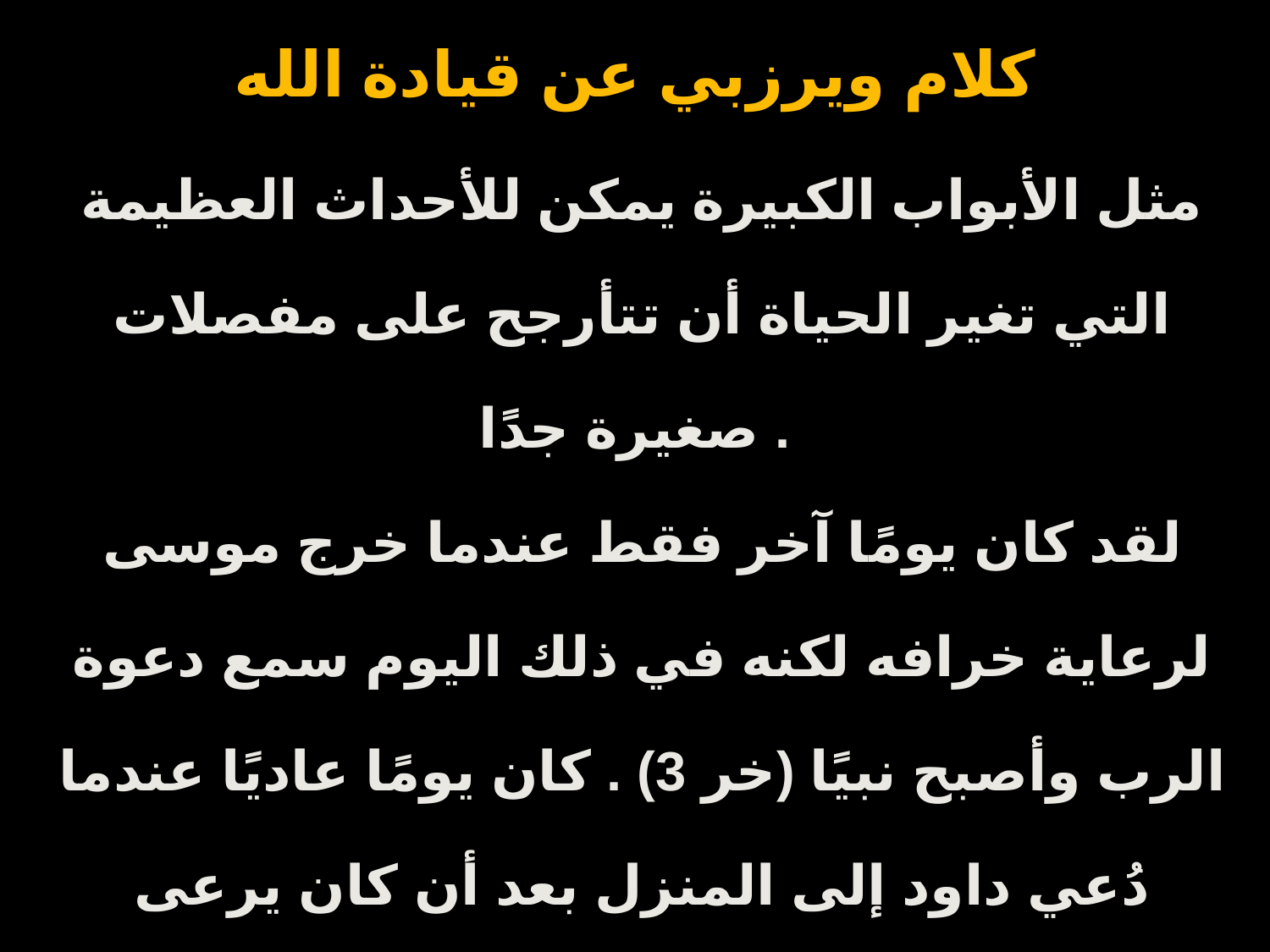

# كلام ويرزبي عن قيادة الله
مثل الأبواب الكبيرة يمكن للأحداث العظيمة التي تغير الحياة أن تتأرجح على مفصلات صغيرة جدًا .
لقد كان يومًا آخر فقط عندما خرج موسى لرعاية خرافه لكنه في ذلك اليوم سمع دعوة الرب وأصبح نبيًا (خر 3) . كان يومًا عاديًا عندما دُعي داود إلى المنزل بعد أن كان يرعى قطيعه لكنه يومها صار ملكًا مُمسوحًا (1 صم 16). كان يومًا عاديًا عندما كان بطرس وأندراوس ويعقوب ويوحنا يصلحون شباكهم بعد ليلة من الفشل ولكن كان هذا هو اليوم الذي دعاهم فيه يسوع ليصبحوا صيادي بشر (لو 5: 1-11)